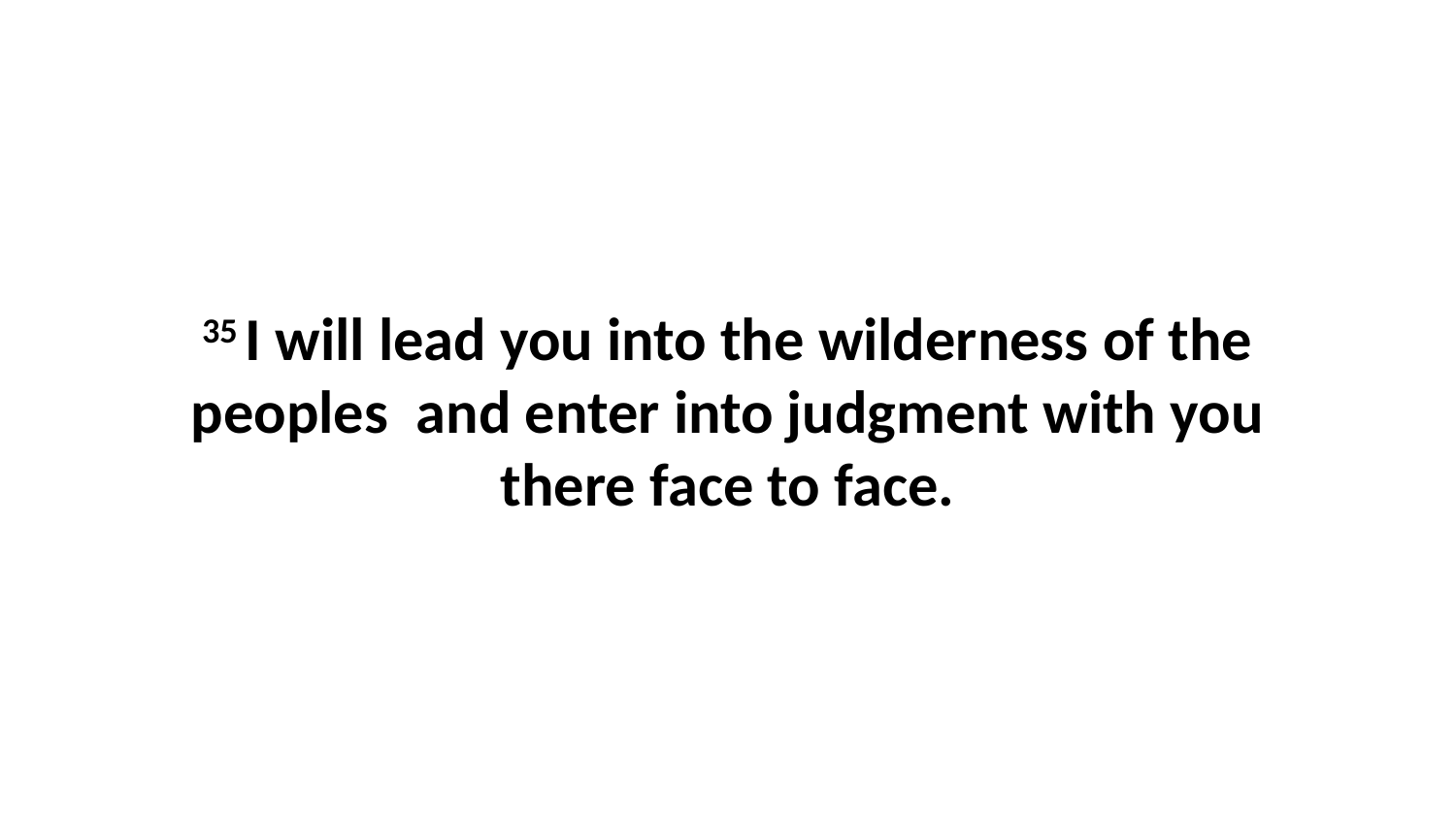

35 I will lead you into the wilderness of the peoples  and enter into judgment with you there face to face.